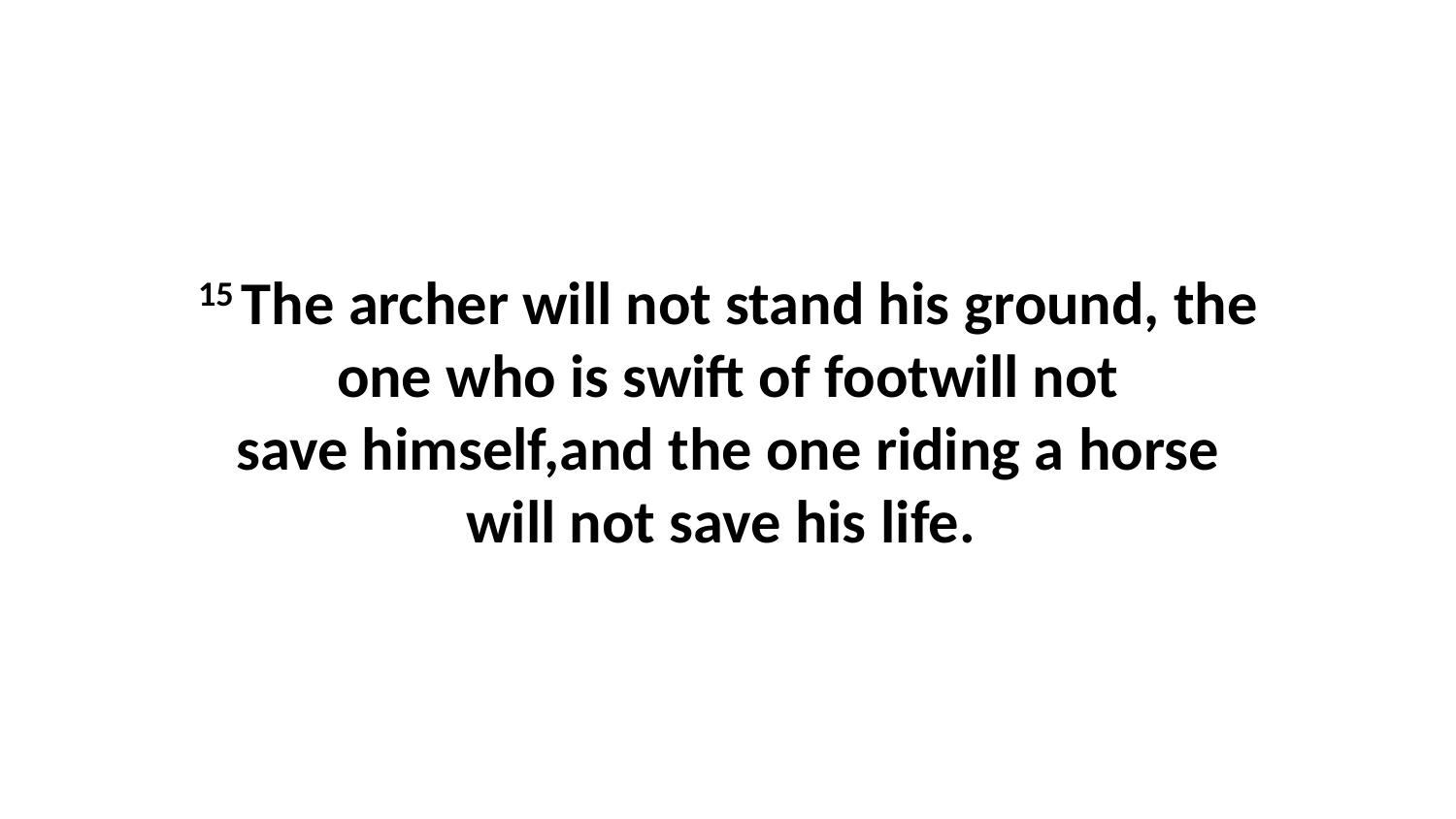

15 The archer will not stand his ground, the one who is swift of footwill not save himself,and the one riding a horse will not save his life.